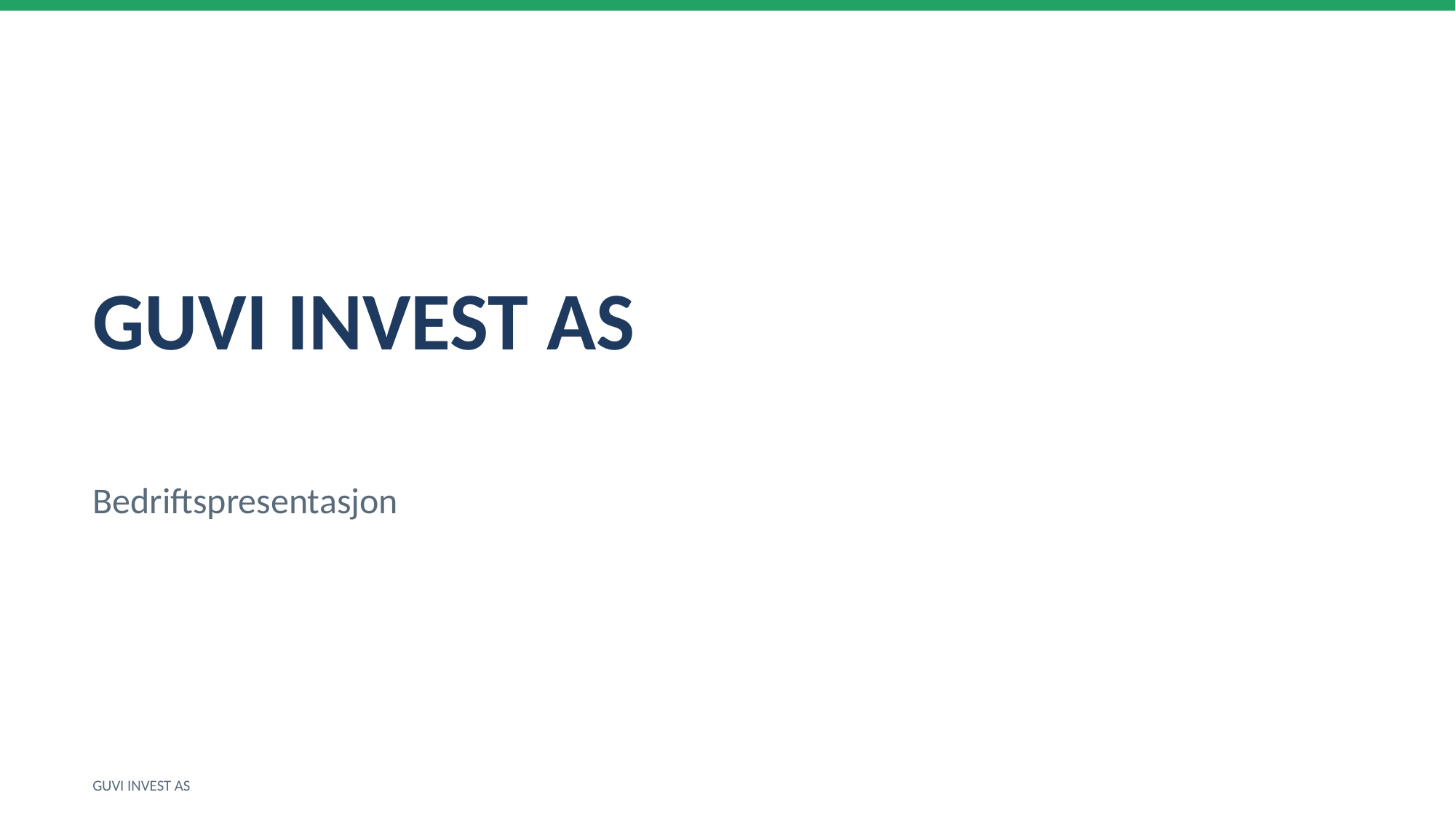

GUVI INVEST AS
Bedriftspresentasjon
GUVI INVEST AS